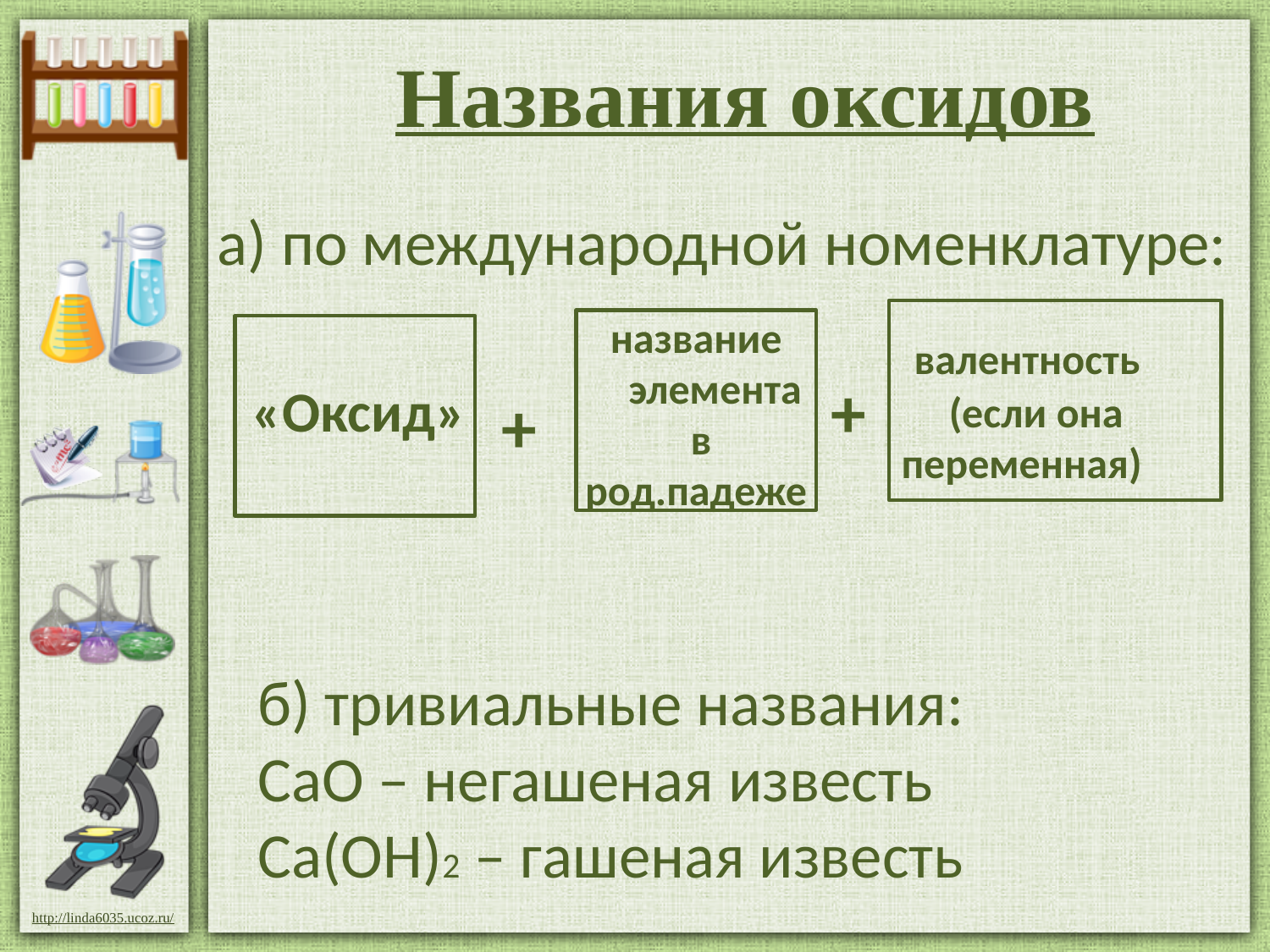

Названия оксидов
а) по международной номенклатуре:

название
    элемента
 в род.падеже

 валентность
     (если она переменная)

+
«Оксид»
+
б) тривиальные названия:
СаO – негашеная известь
Са(OН)2 – гашеная известь